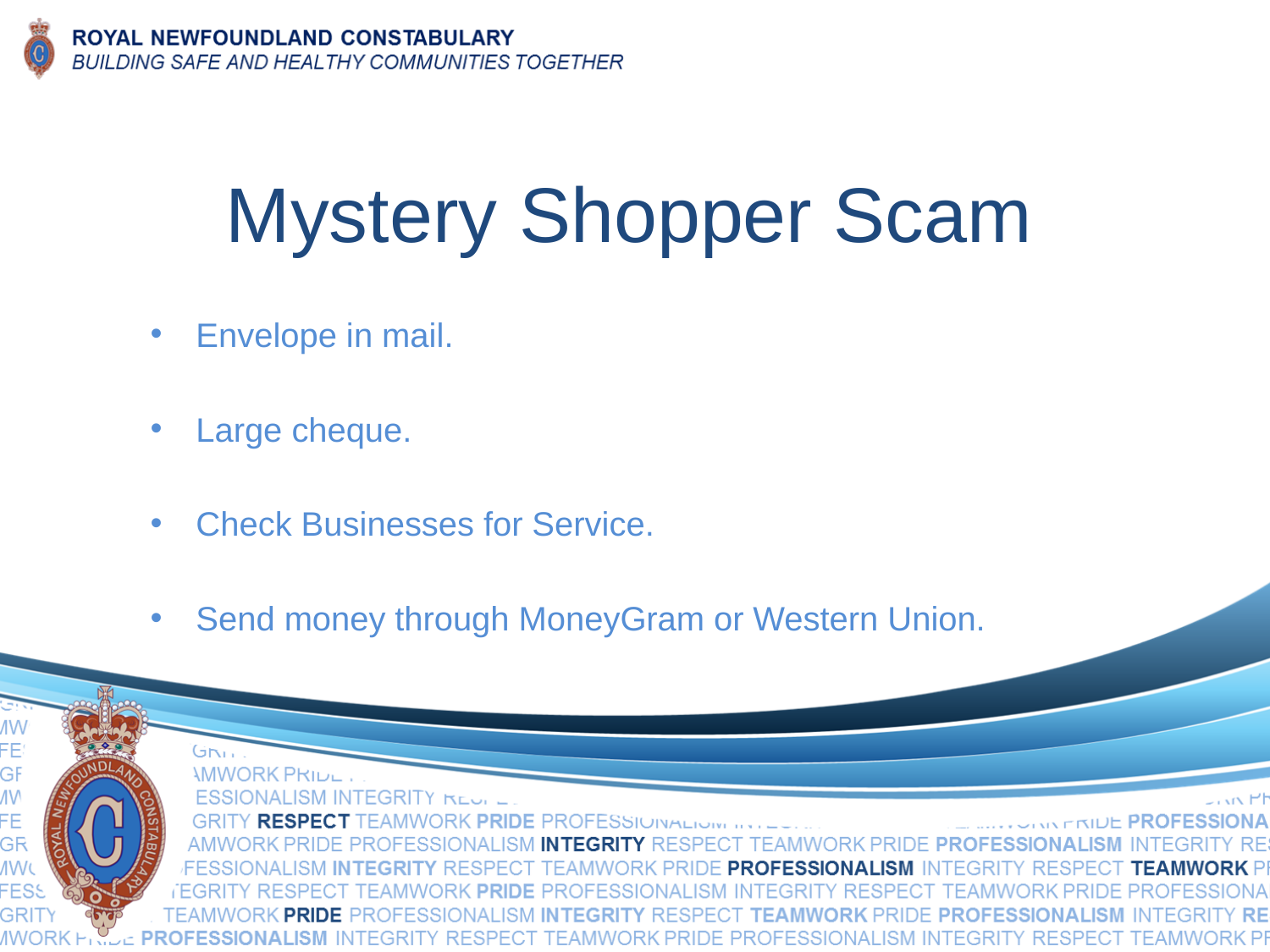

# Mystery Shopper Scam
Envelope in mail.

Large cheque.

Check Businesses for Service.

Send money through MoneyGram or Western Union.